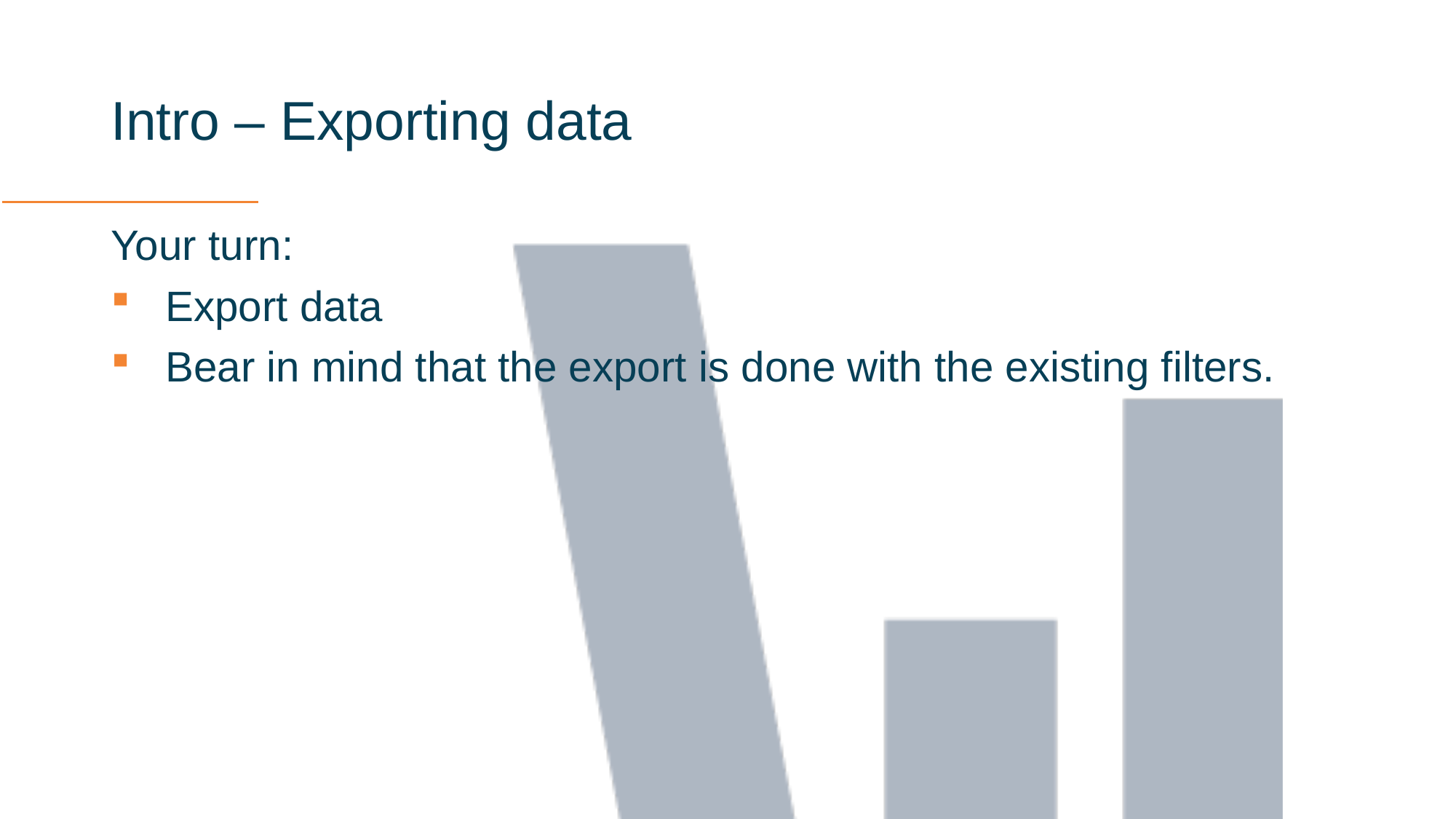

# Intro – Exporting data
Your turn:
Export data
Bear in mind that the export is done with the existing filters.